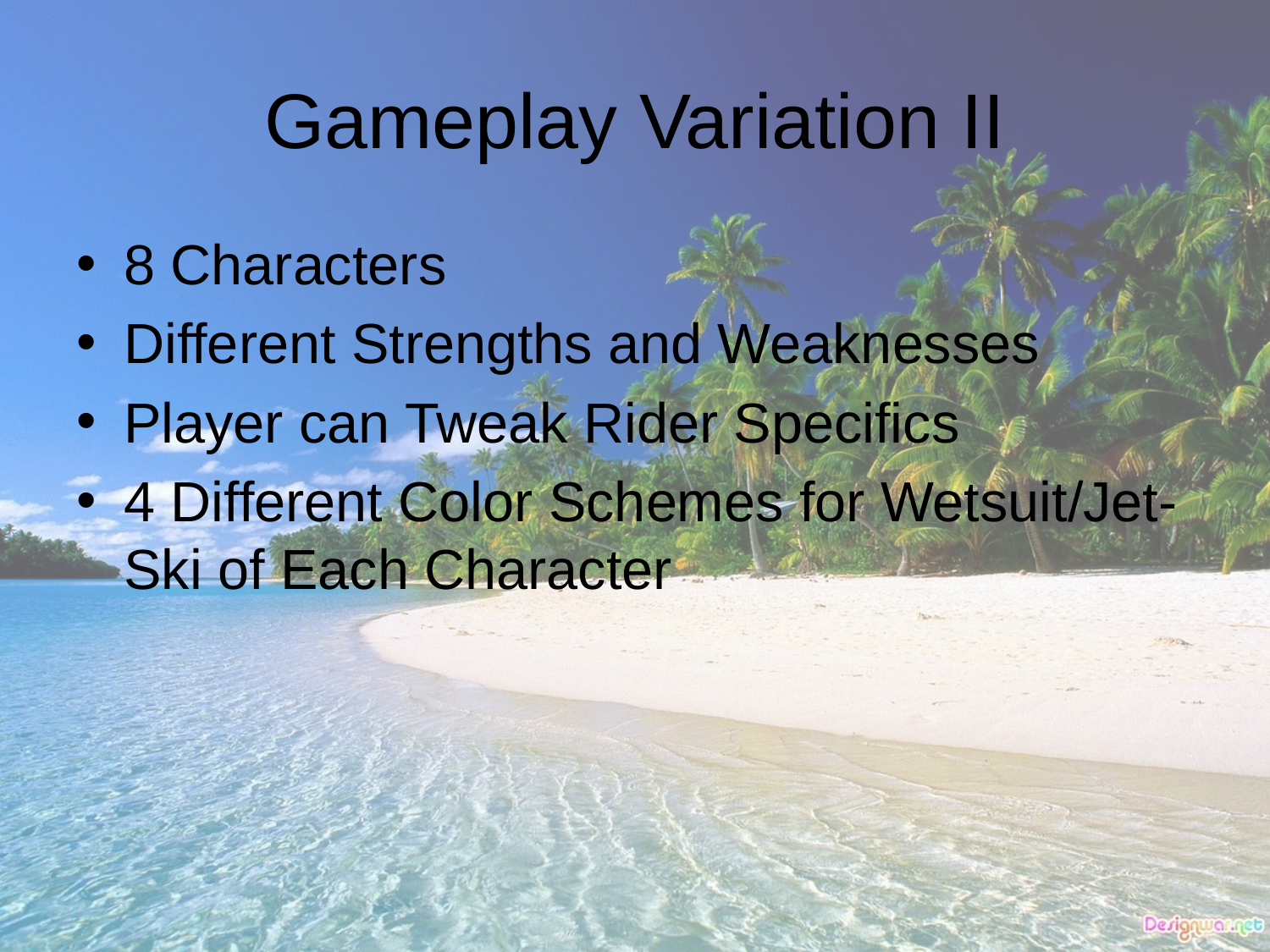

# Gameplay Variation II
8 Characters
Different Strengths and Weaknesses
Player can Tweak Rider Specifics
4 Different Color Schemes for Wetsuit/Jet-Ski of Each Character